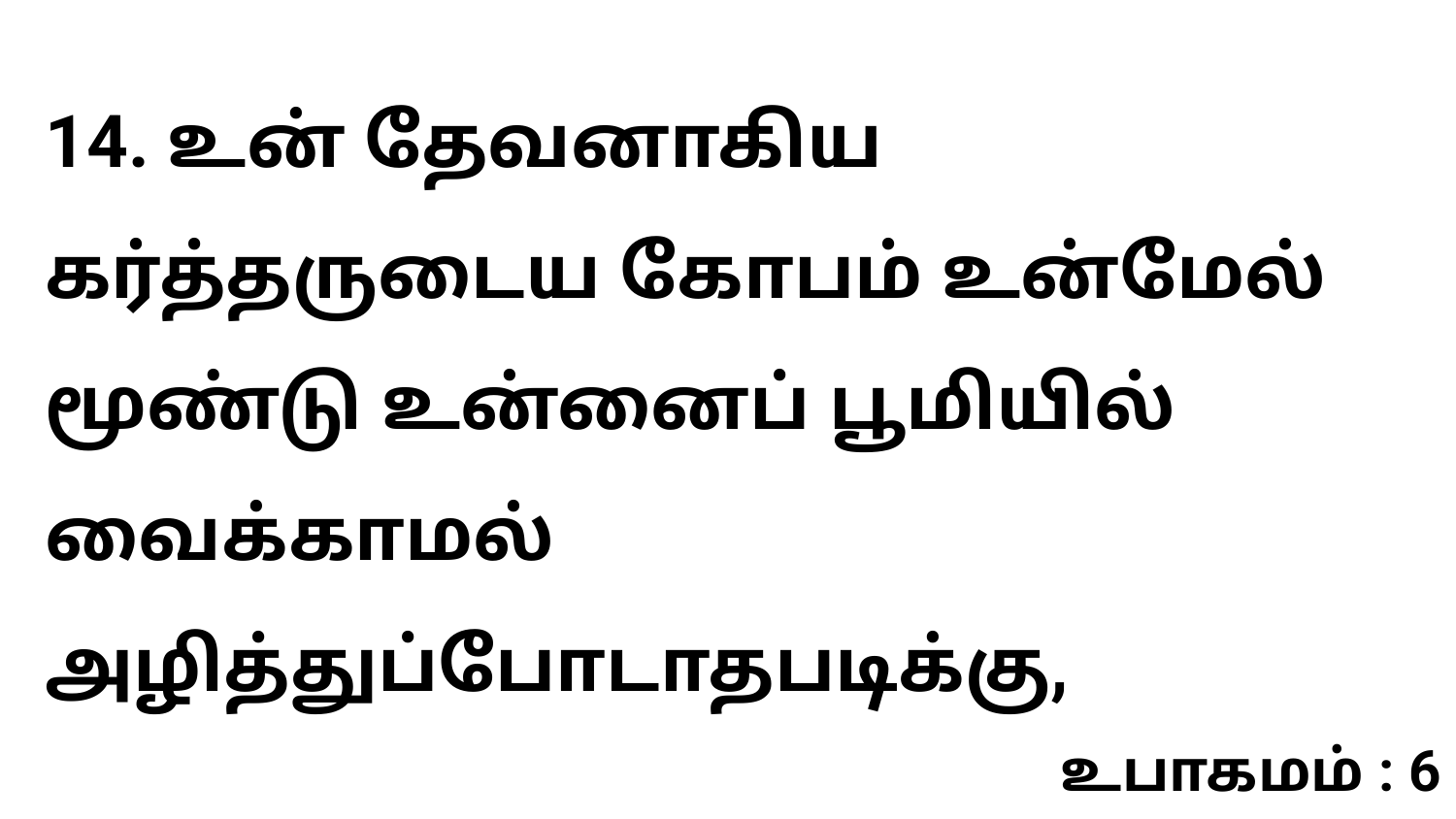

14. உன் தேவனாகிய கர்த்தருடைய கோபம் உன்மேல் மூண்டு உன்னைப் பூமியில் வைக்காமல் அழித்துப்போடாதபடிக்கு,
உபாகமம் : 6